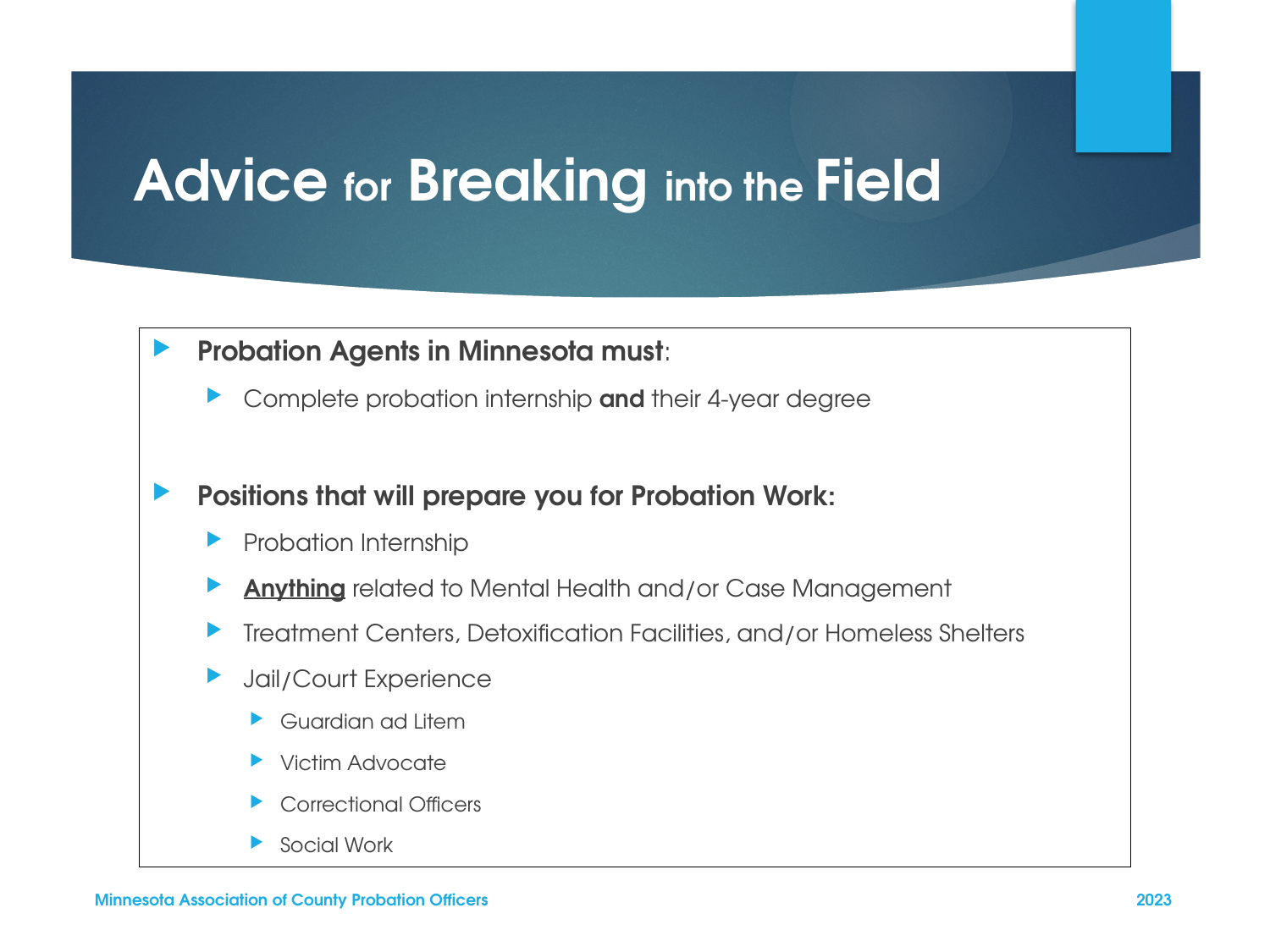

# Advice for Breaking into the Field
Probation Agents in Minnesota must:
Complete probation internship and their 4-year degree

Positions that will prepare you for Probation Work:
Probation Internship
Anything related to Mental Health and/or Case Management
Treatment Centers, Detoxification Facilities, and/or Homeless Shelters
Jail/Court Experience
Guardian ad Litem
Victim Advocate
Correctional Officers
Social Work

Minnesota Association of County Probation Officers
2023